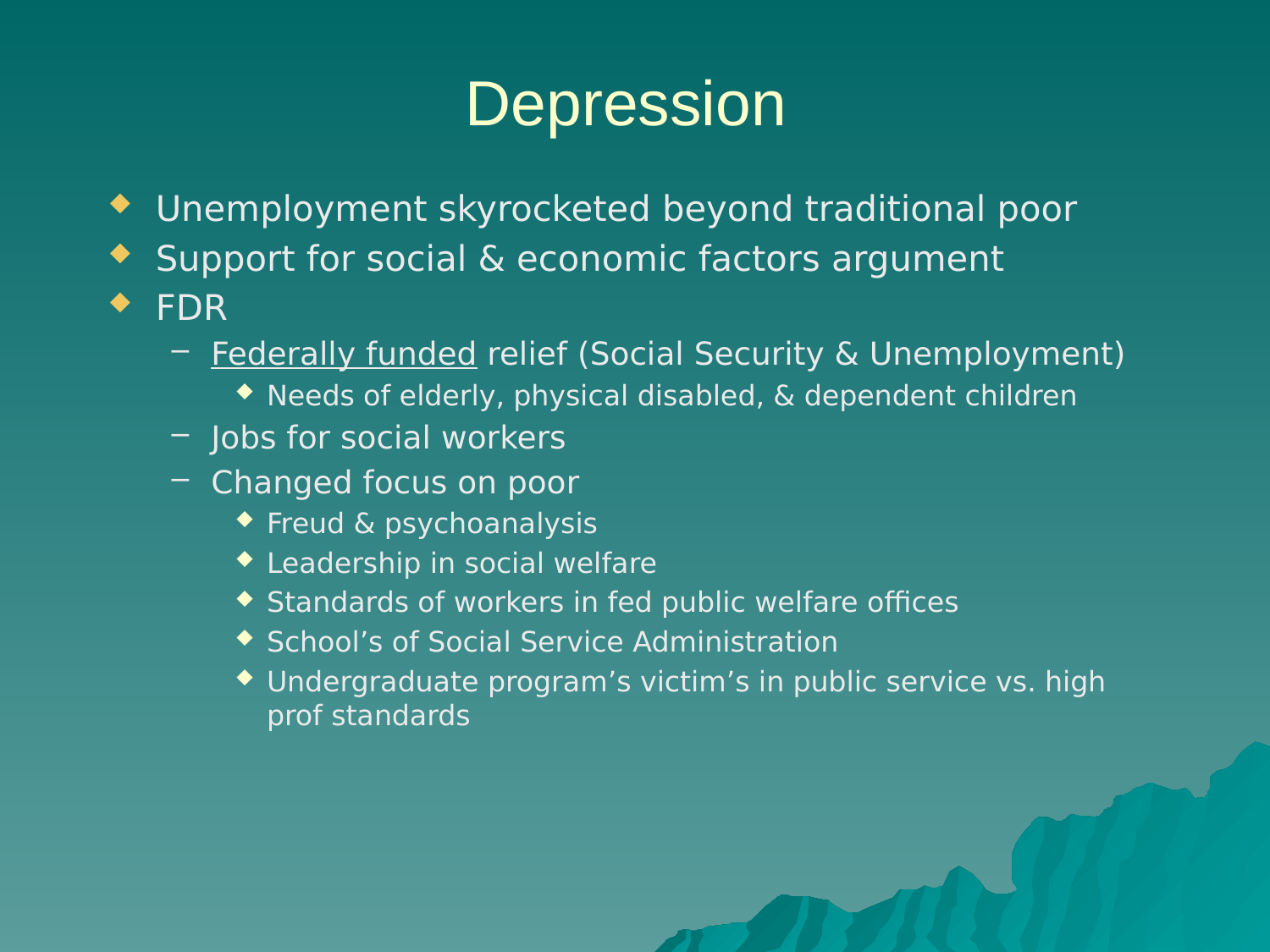

# Depression
Unemployment skyrocketed beyond traditional poor
Support for social & economic factors argument
FDR
Federally funded relief (Social Security & Unemployment)
Needs of elderly, physical disabled, & dependent children
Jobs for social workers
Changed focus on poor
Freud & psychoanalysis
Leadership in social welfare
Standards of workers in fed public welfare offices
School’s of Social Service Administration
Undergraduate program’s victim’s in public service vs. high prof standards